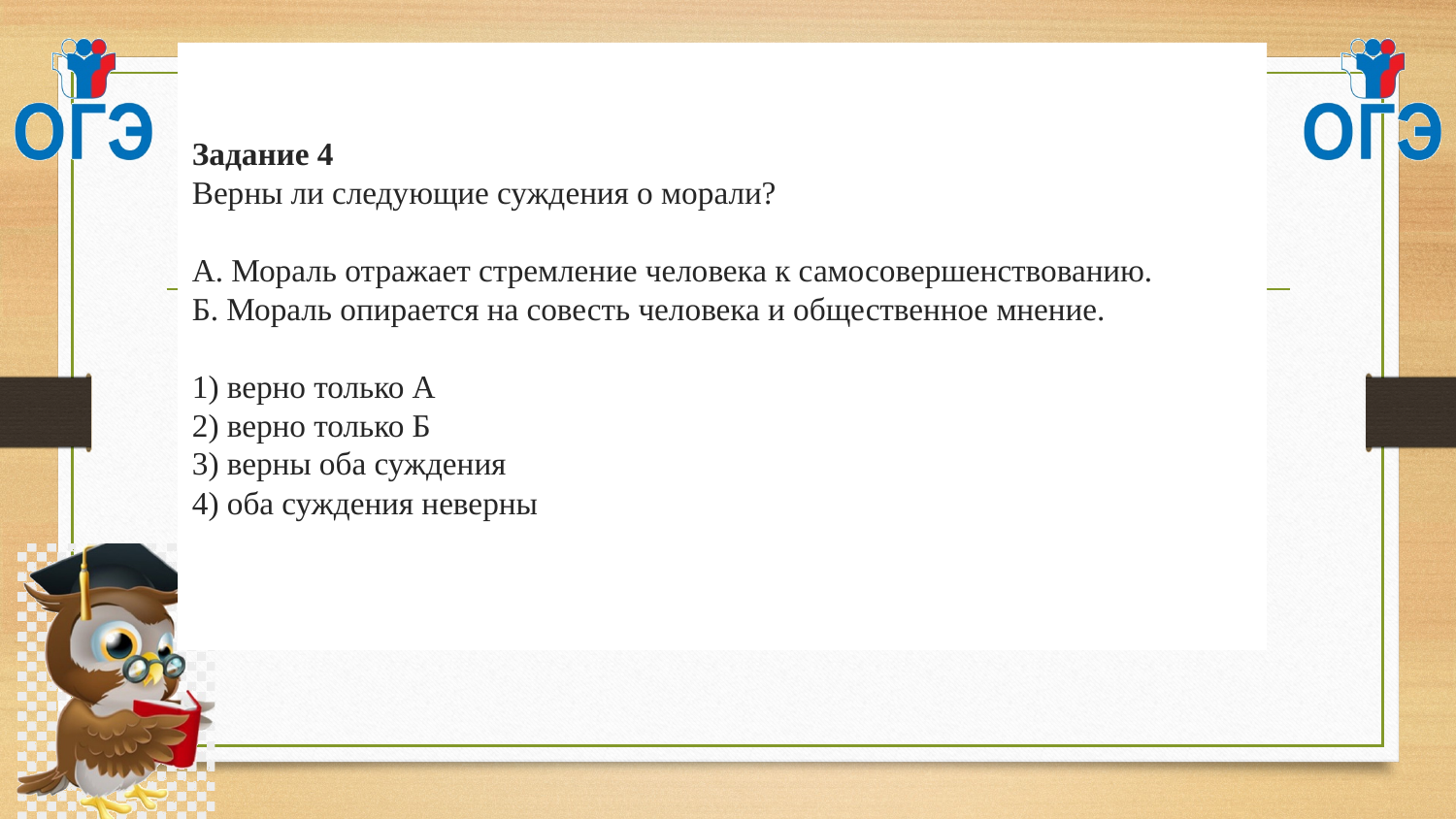

# Задание 4 Верны ли следующие суждения о морали?   А. Мораль отражает стремление человека к самосовершенствованию. Б. Мораль опирается на совесть человека и общественное мнение.   1) верно только А 2) верно только Б 3) верны оба суждения 4) оба суждения неверны